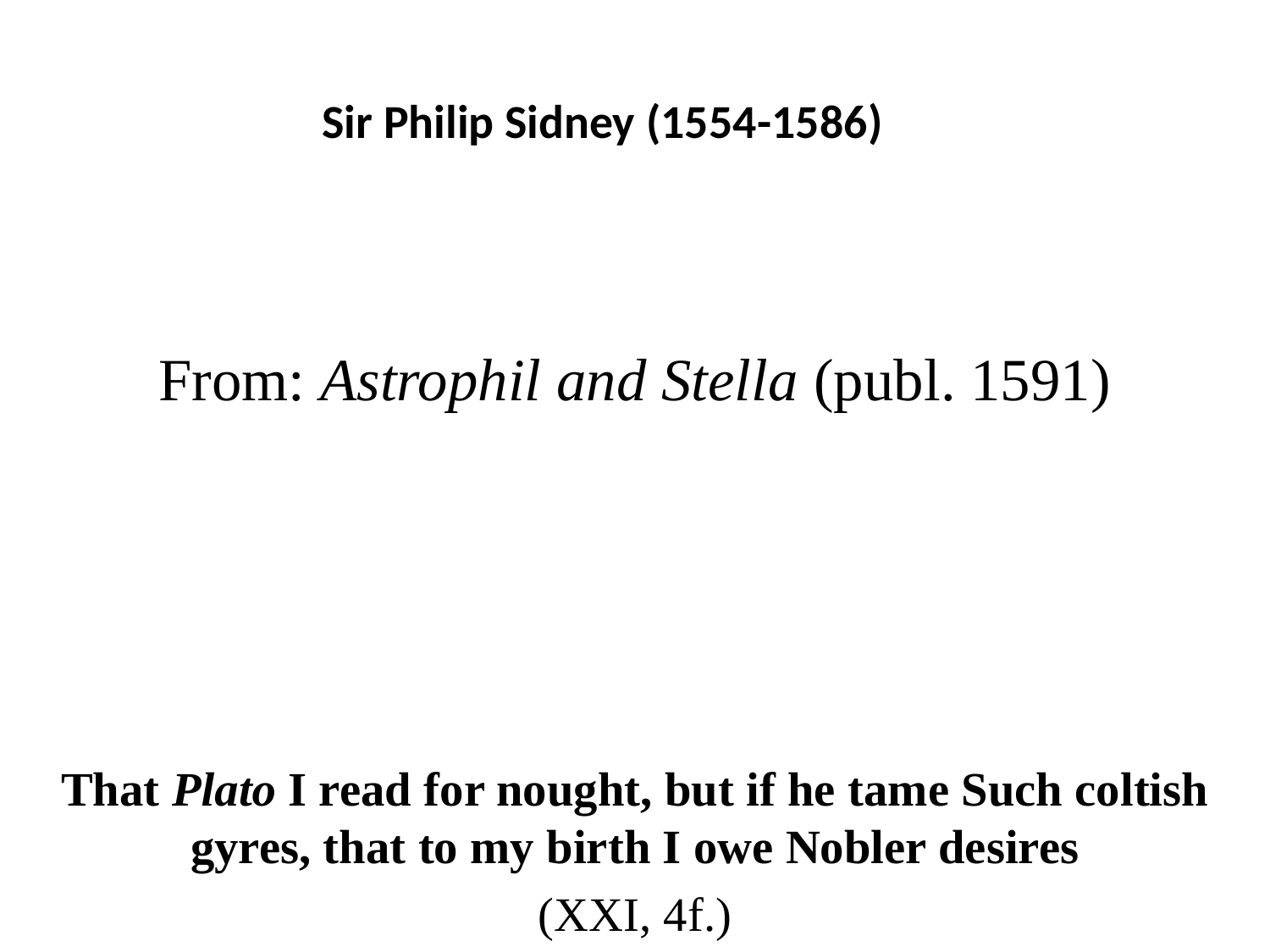

From: Astrophil and Stella (publ. 1591)

That Plato I read for nought, but if he tame Such coltish gyres, that to my birth I owe Nobler desires
(XXI, 4f.)

# Sir Philip Sidney (1554-1586)